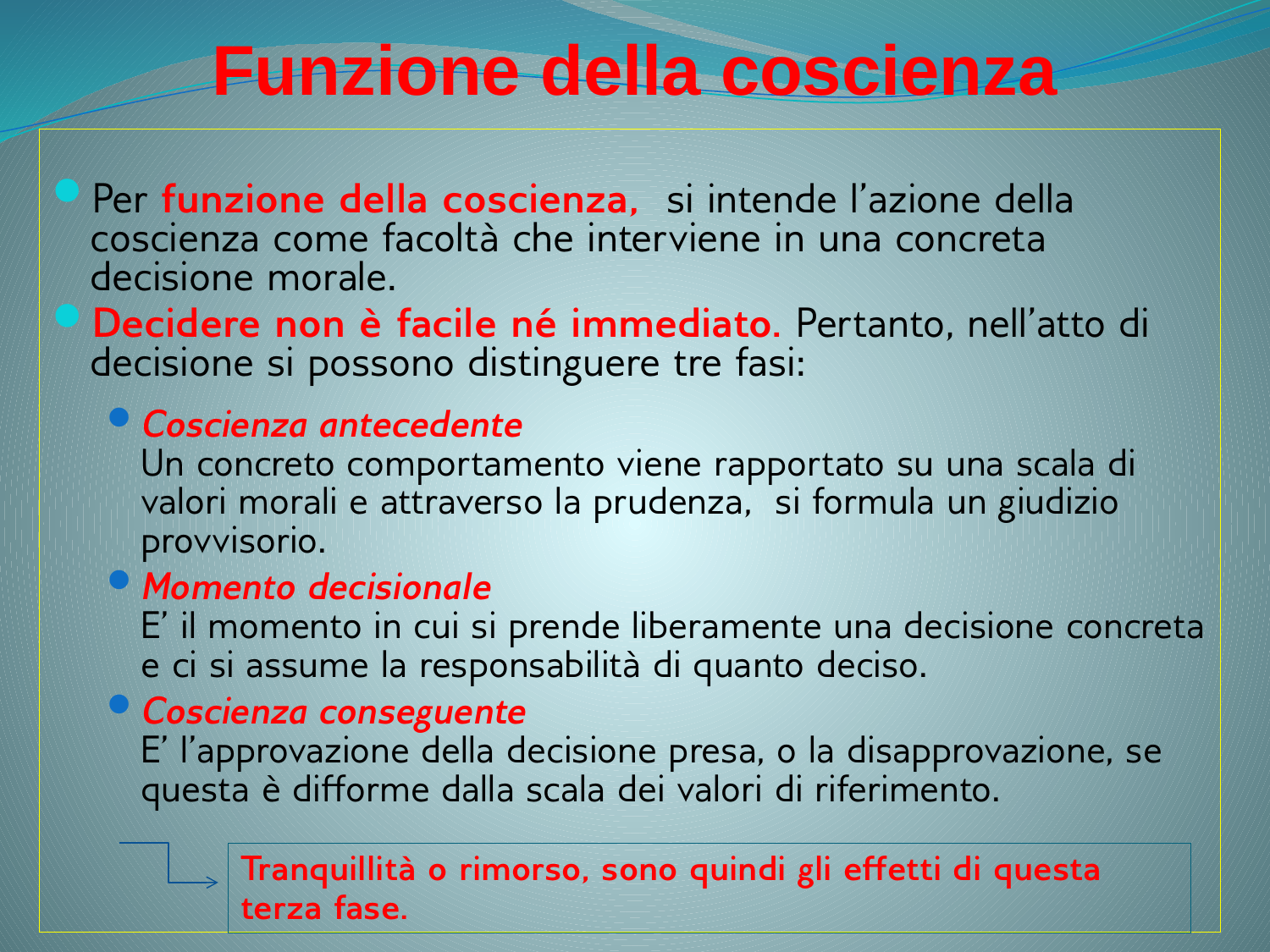

# Funzione della coscienza

Per funzione della coscienza,  si intende l’azione della coscienza come facoltà che interviene in una concreta decisione morale.
Decidere non è facile né immediato. Pertanto, nell’atto di decisione si possono distinguere tre fasi:
Coscienza antecedente
	Un concreto comportamento viene rapportato su una scala di valori morali e attraverso la prudenza,  si formula un giudizio provvisorio.
Momento decisionale
	E’ il momento in cui si prende liberamente una decisione concreta e ci si assume la responsabilità di quanto deciso.
Coscienza conseguente
	E’ l’approvazione della decisione presa, o la disapprovazione, se questa è difforme dalla scala dei valori di riferimento.
Tranquillità o rimorso, sono quindi gli effetti di questa terza fase.